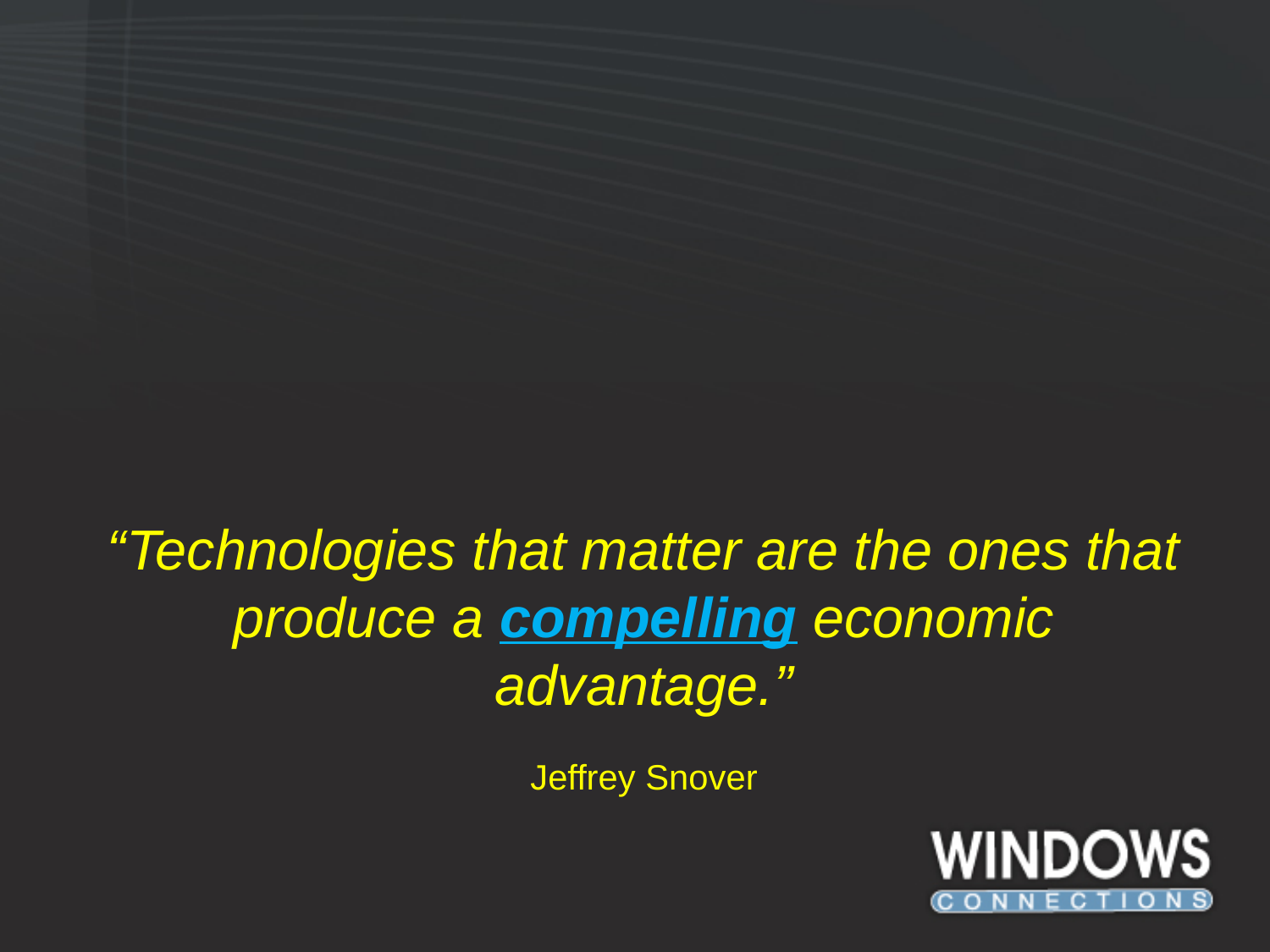

“Technologies that matter are the ones that produce a compelling economic advantage.”
Jeffrey Snover